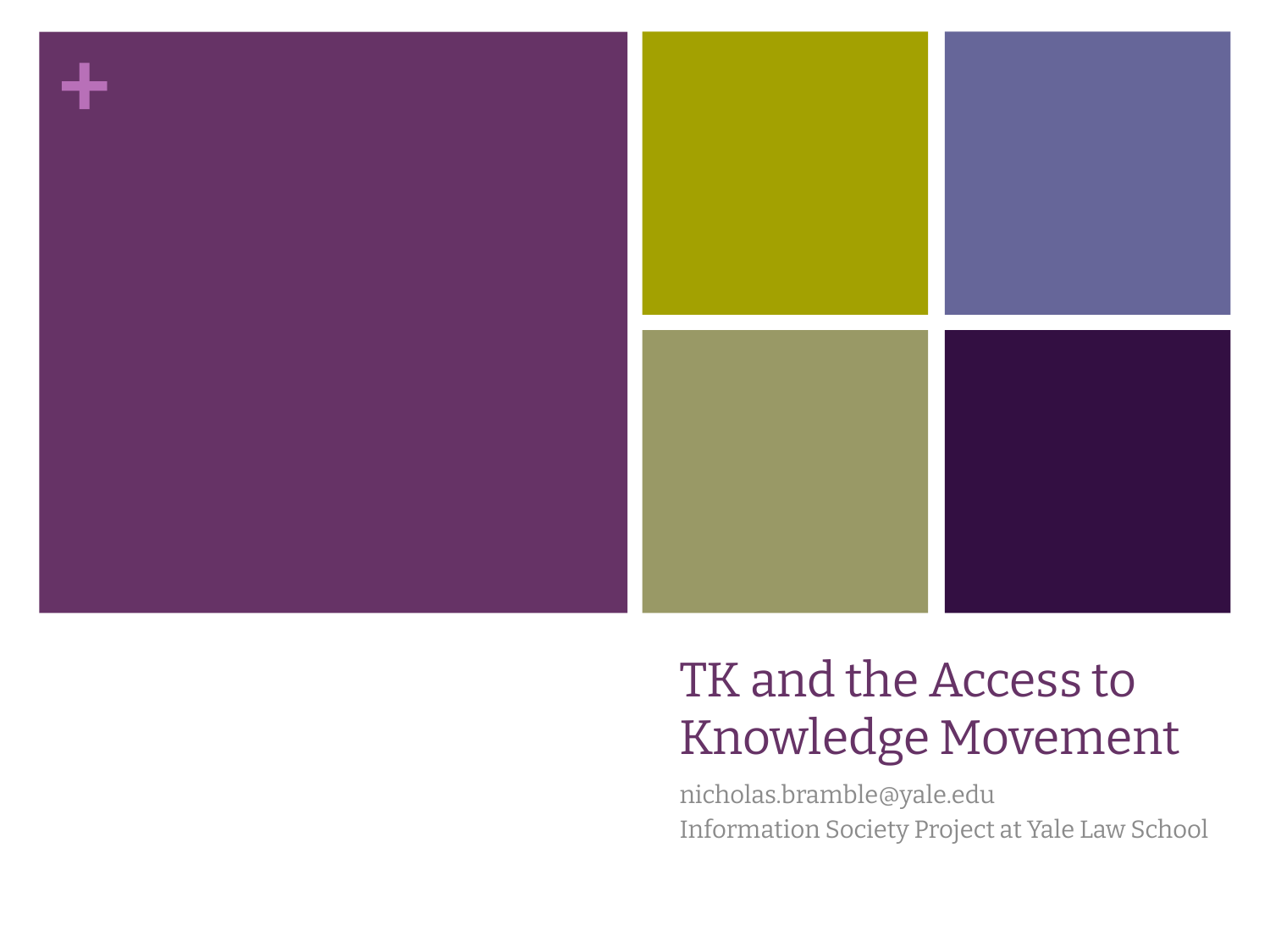

# TK and the Access to Knowledge Movement
nicholas.bramble@yale.edu
Information Society Project at Yale Law School